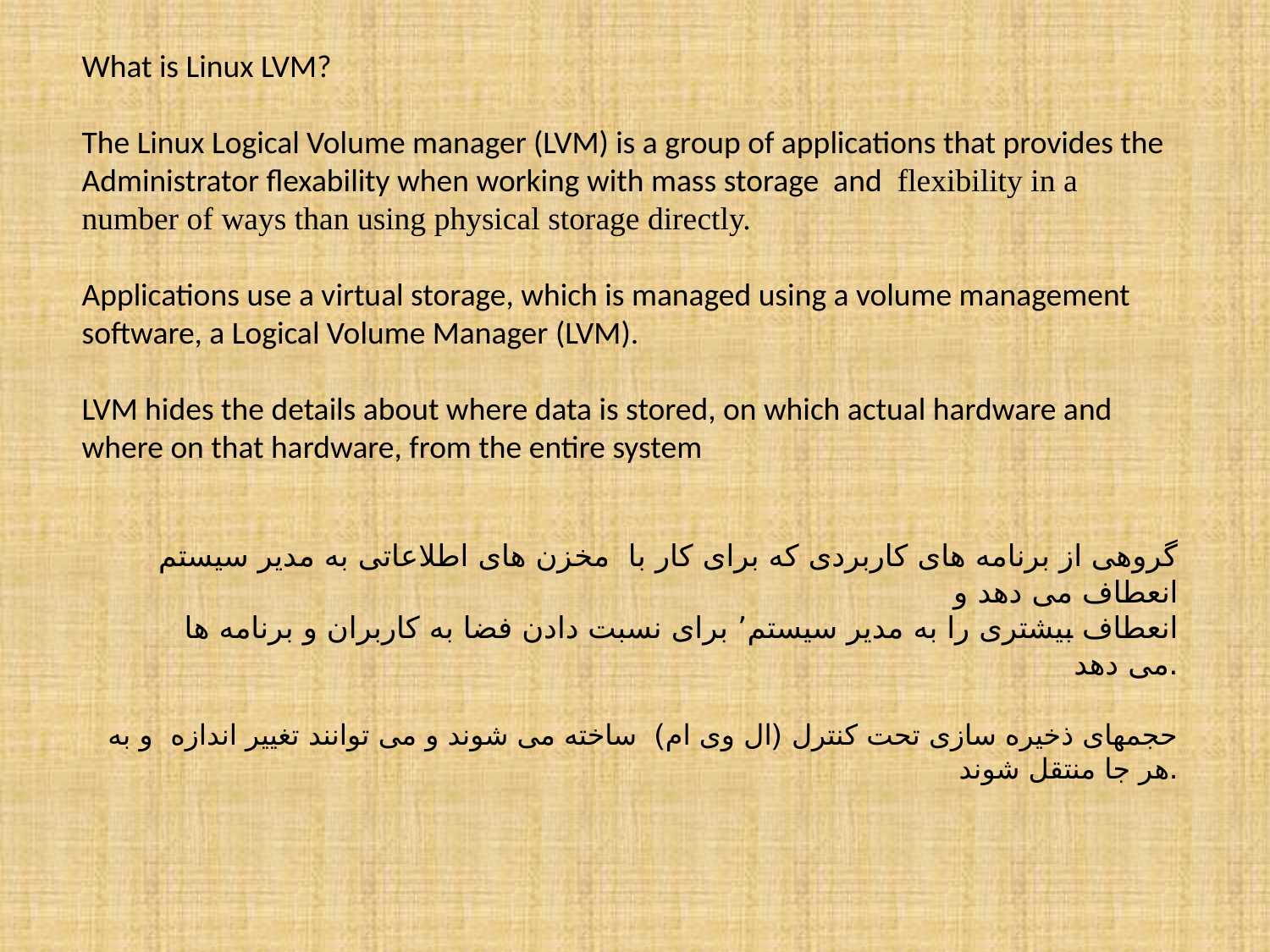

What is Linux LVM?

The Linux Logical Volume manager (LVM) is a group of applications that provides the
Administrator flexability when working with mass storage  and  flexibility in a number of ways than using physical storage directly.

Applications use a virtual storage, which is managed using a volume management software, a Logical Volume Manager (LVM).

LVM hides the details about where data is stored, on which actual hardware and where on that hardware, from the entire system

گروهی از برنامه های کاربردی که برای کار با  مخزن های اطلاعاتی به مدیر سیستم انعطاف می دهد و
انعطاف بیشتری را به مدیر سیستم٬ برای نسبت دادن فضا به کاربران و برنامه ها        می دهد.

حجمهای ذخیره سازی تحت کنترل (ال وی ام)  ساخته می شوند و می توانند تغییر اندازه  و به هر جا منتقل شوند.